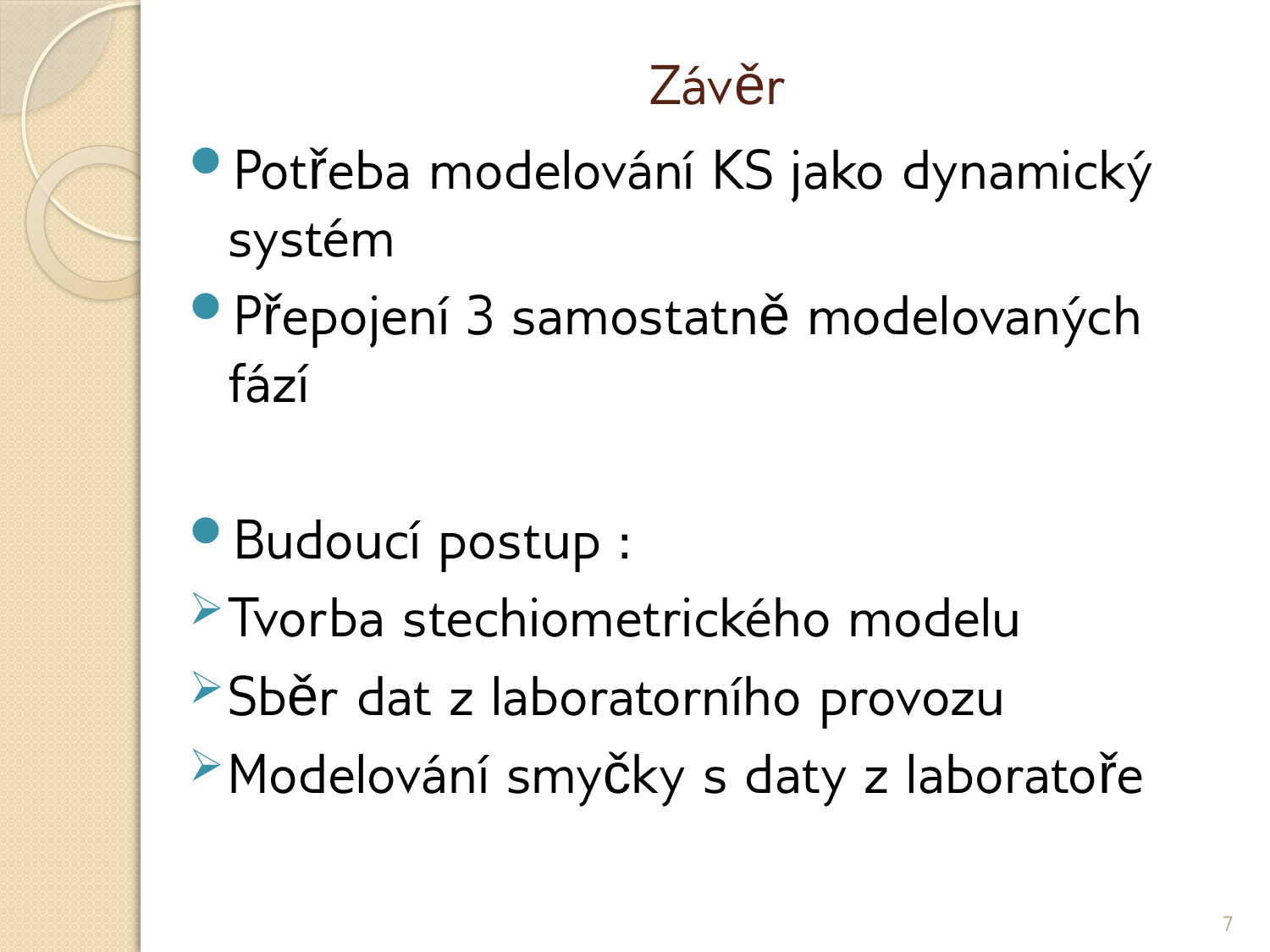

# Závěr
Potřeba modelování KS jako dynamický systém
Přepojení 3 samostatně modelovaných fází

Budoucí postup :
Tvorba stechiometrického modelu
Sběr dat z laboratorního provozu
Modelování smyčky s daty z laboratoře

7